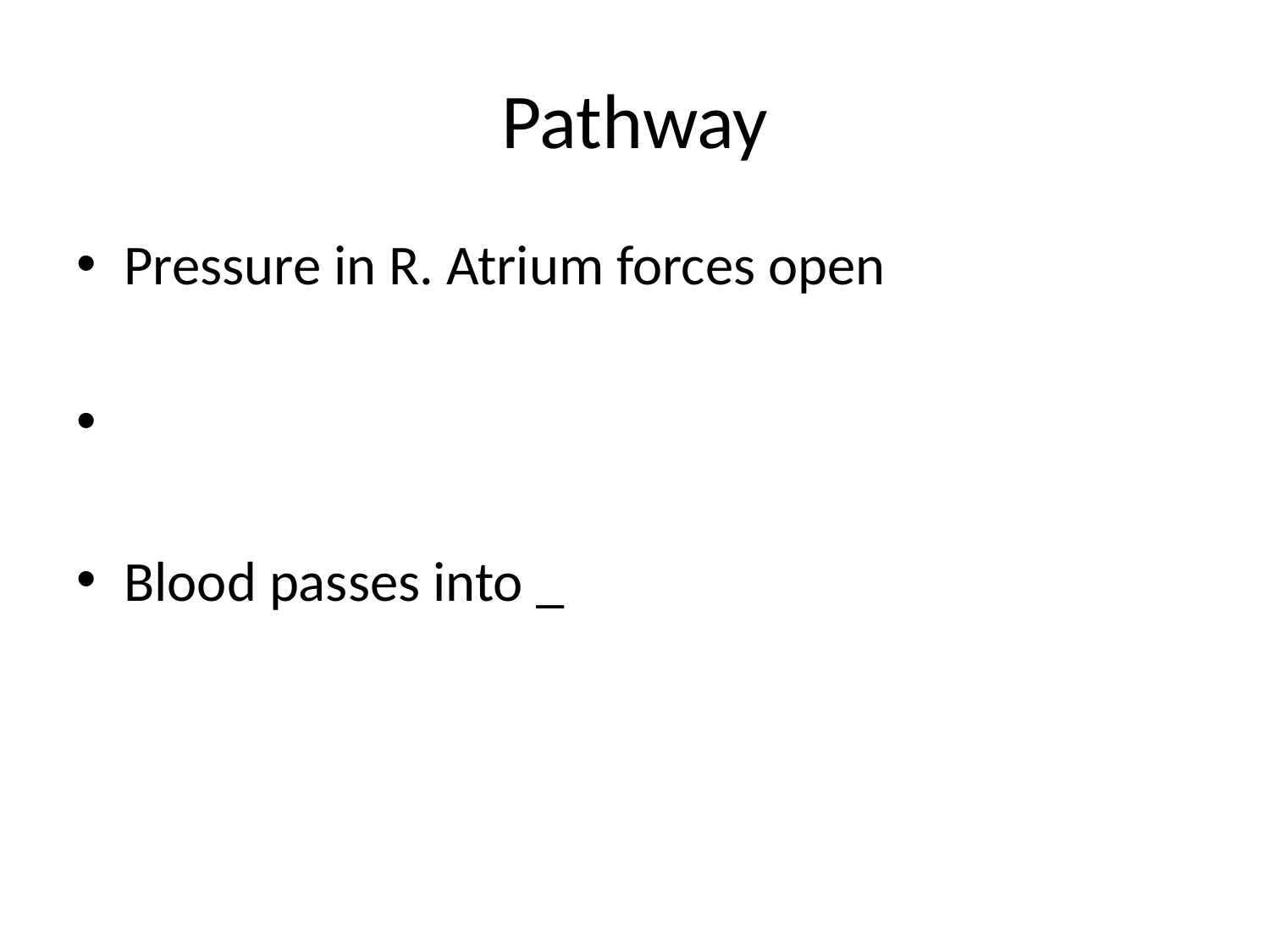

# Pathway
Pressure in R. Atrium forces open

Blood passes into _